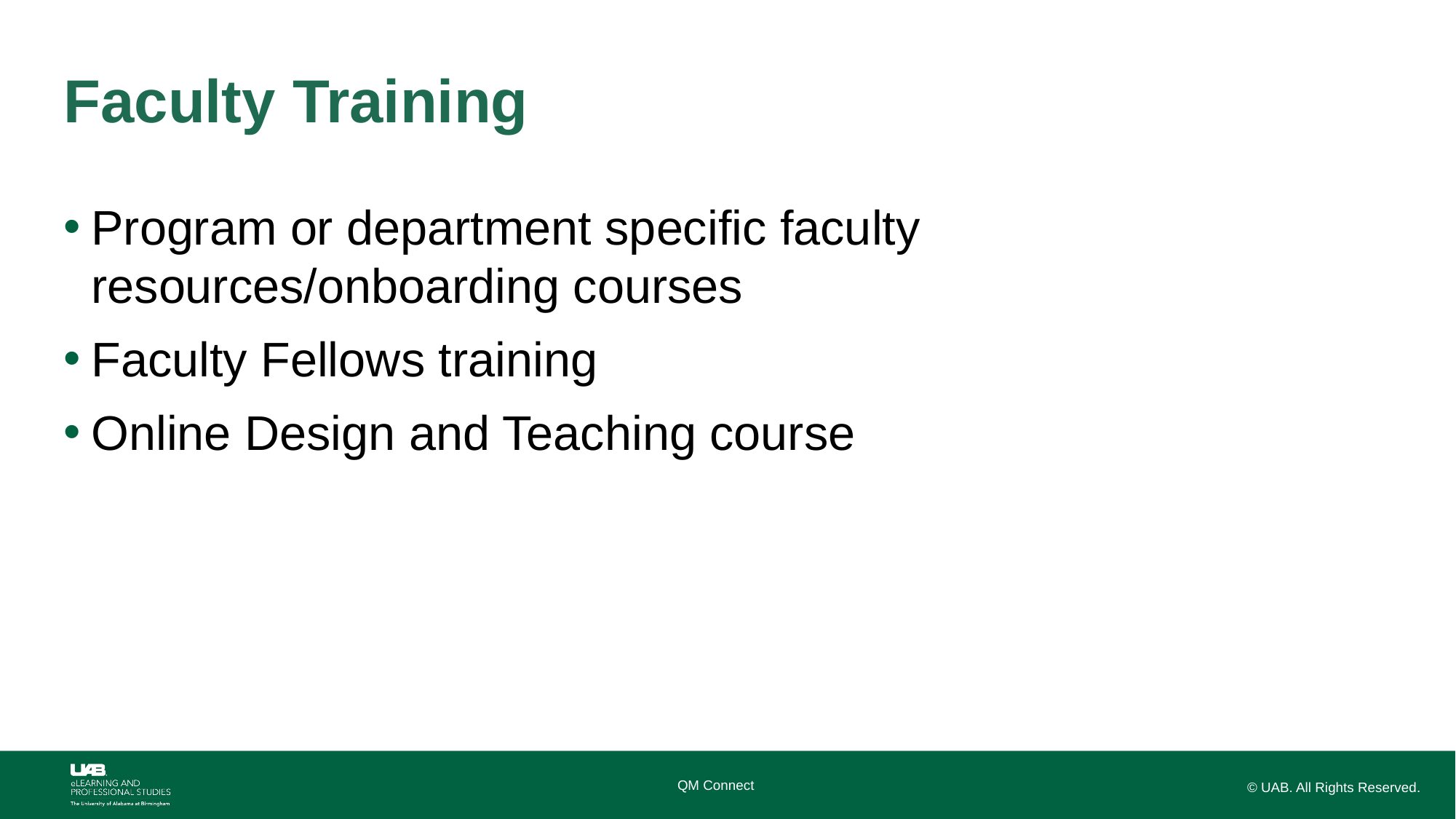

# Faculty Training
Program or department specific faculty resources/onboarding courses
Faculty Fellows training
Online Design and Teaching course